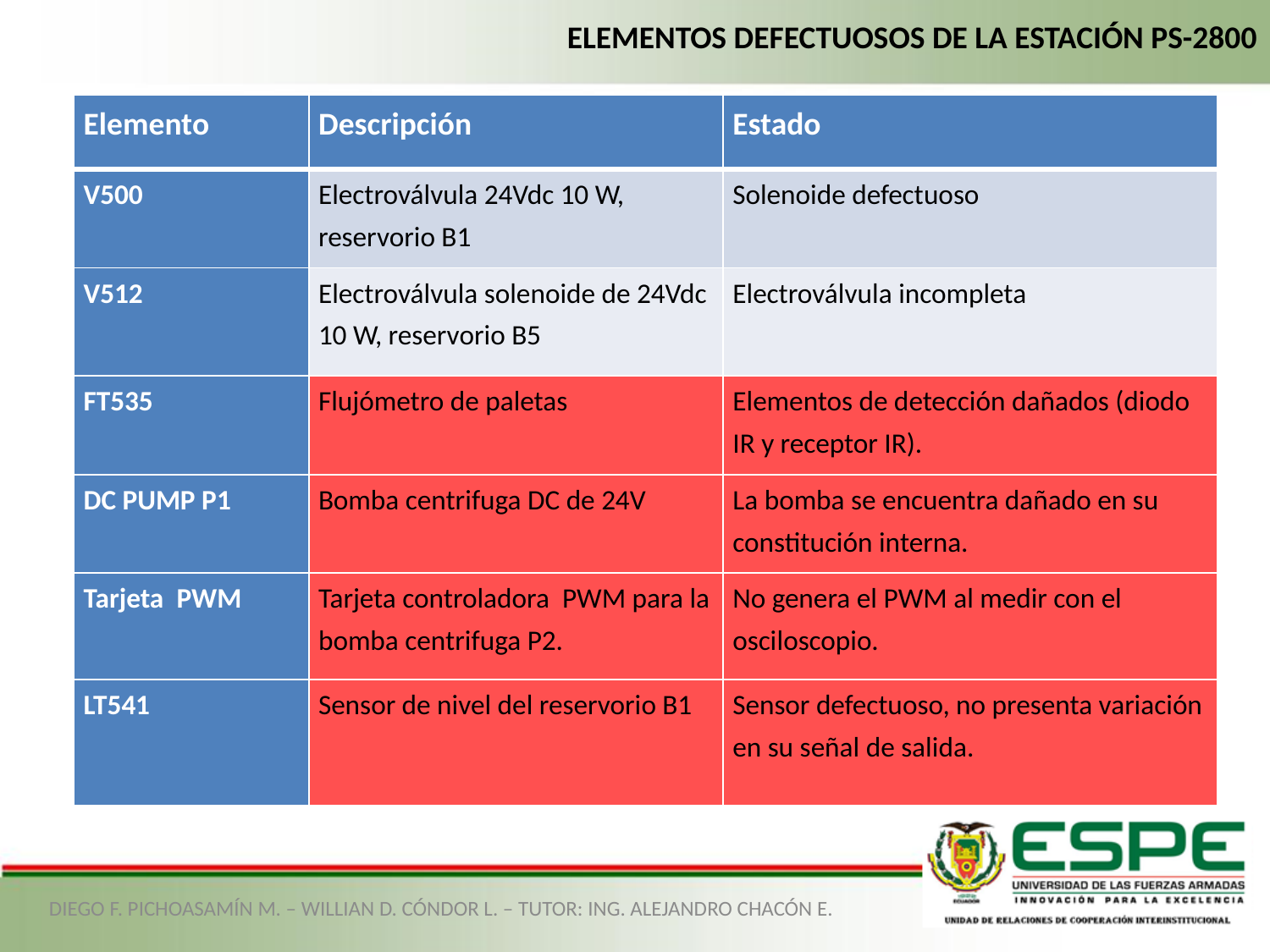

ELEMENTOS DEFECTUOSOS DE LA ESTACIÓN PS-2800
| Elemento | Descripción | Estado |
| --- | --- | --- |
| V500 | Electroválvula 24Vdc 10 W, reservorio B1 | Solenoide defectuoso |
| V512 | Electroválvula solenoide de 24Vdc 10 W, reservorio B5 | Electroválvula incompleta |
| FT535 | Flujómetro de paletas | Elementos de detección dañados (diodo IR y receptor IR). |
| DC PUMP P1 | Bomba centrifuga DC de 24V | La bomba se encuentra dañado en su constitución interna. |
| Tarjeta PWM | Tarjeta controladora PWM para la bomba centrifuga P2. | No genera el PWM al medir con el osciloscopio. |
| LT541 | Sensor de nivel del reservorio B1 | Sensor defectuoso, no presenta variación en su señal de salida. |
DIEGO F. PICHOASAMÍN M. – WILLIAN D. CÓNDOR L. – TUTOR: ING. ALEJANDRO CHACÓN E.